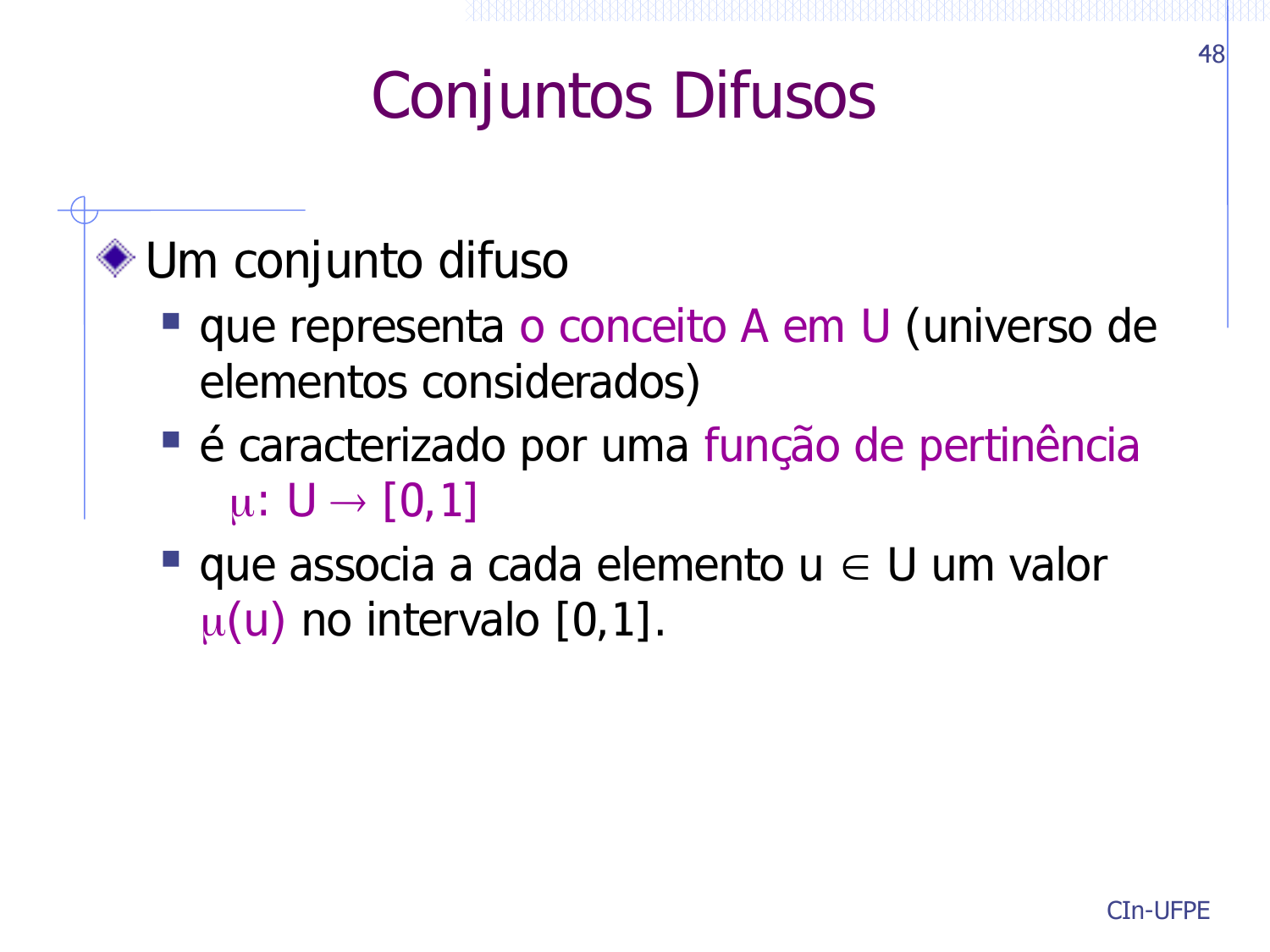

48
# Conjuntos Difusos
Um conjunto difuso
que representa o conceito A em U (universo de elementos considerados)
é caracterizado por uma função de pertinência       μ: U → [0,1]
que associa a cada elemento u ∈ U um valor μ(u) no intervalo [0,1].
CIn-UFPE